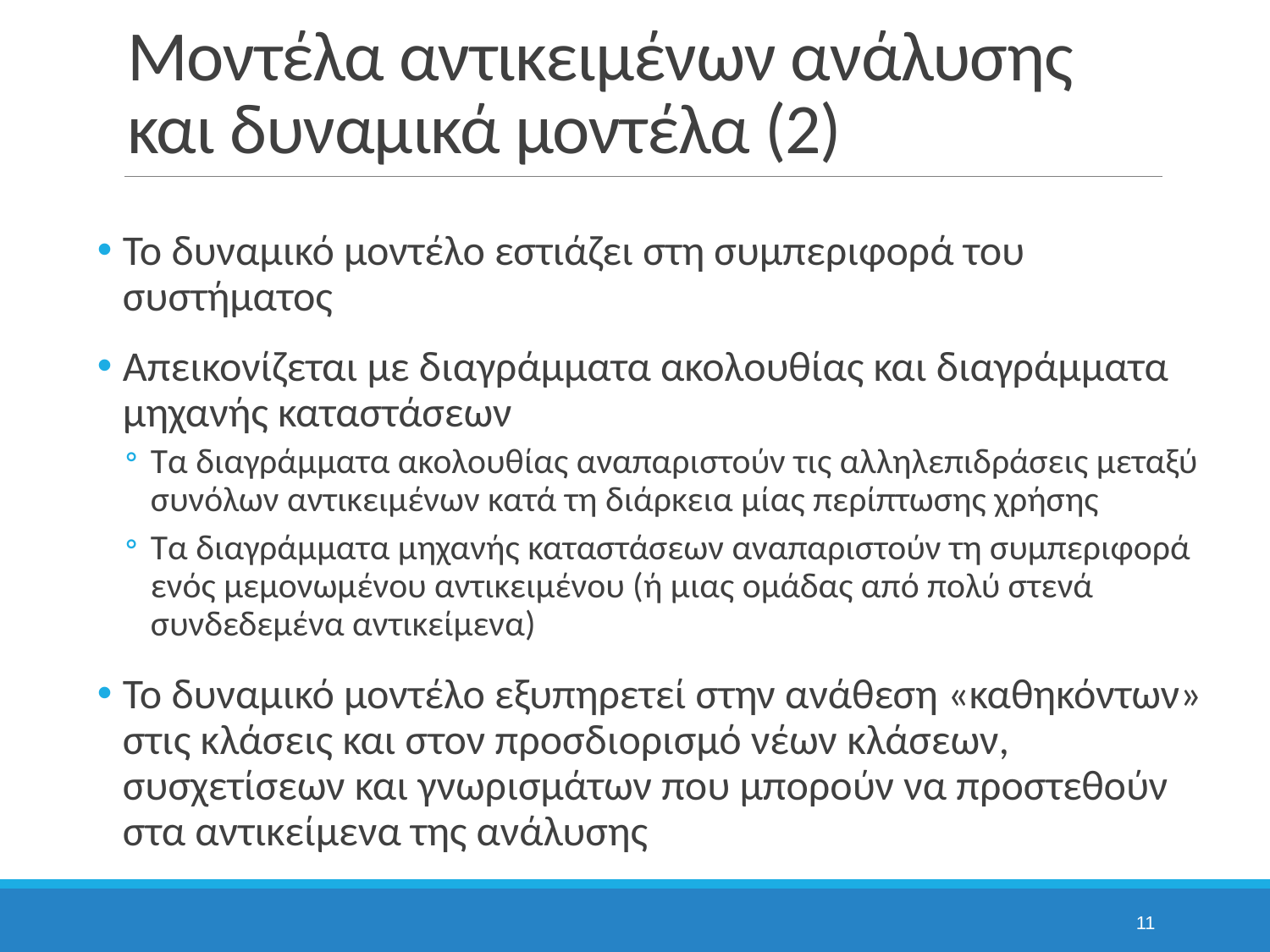

# Μοντέλα αντικειμένων ανάλυσης και δυναμικά μοντέλα (2)
Το δυναμικό μοντέλο εστιάζει στη συμπεριφορά του συστήματος
Απεικονίζεται με διαγράμματα ακολουθίας και διαγράμματα μηχανής καταστάσεων
Τα διαγράμματα ακολουθίας αναπαριστούν τις αλληλεπιδράσεις μεταξύ συνόλων αντικειμένων κατά τη διάρκεια μίας περίπτωσης χρήσης
Τα διαγράμματα μηχανής καταστάσεων αναπαριστούν τη συμπεριφορά ενός μεμονωμένου αντικειμένου (ή μιας ομάδας από πολύ στενά συνδεδεμένα αντικείμενα)
Το δυναμικό μοντέλο εξυπηρετεί στην ανάθεση «καθηκόντων» στις κλάσεις και στον προσδιορισμό νέων κλάσεων, συσχετίσεων και γνωρισμάτων που μπορούν να προστεθούν στα αντικείμενα της ανάλυσης
11